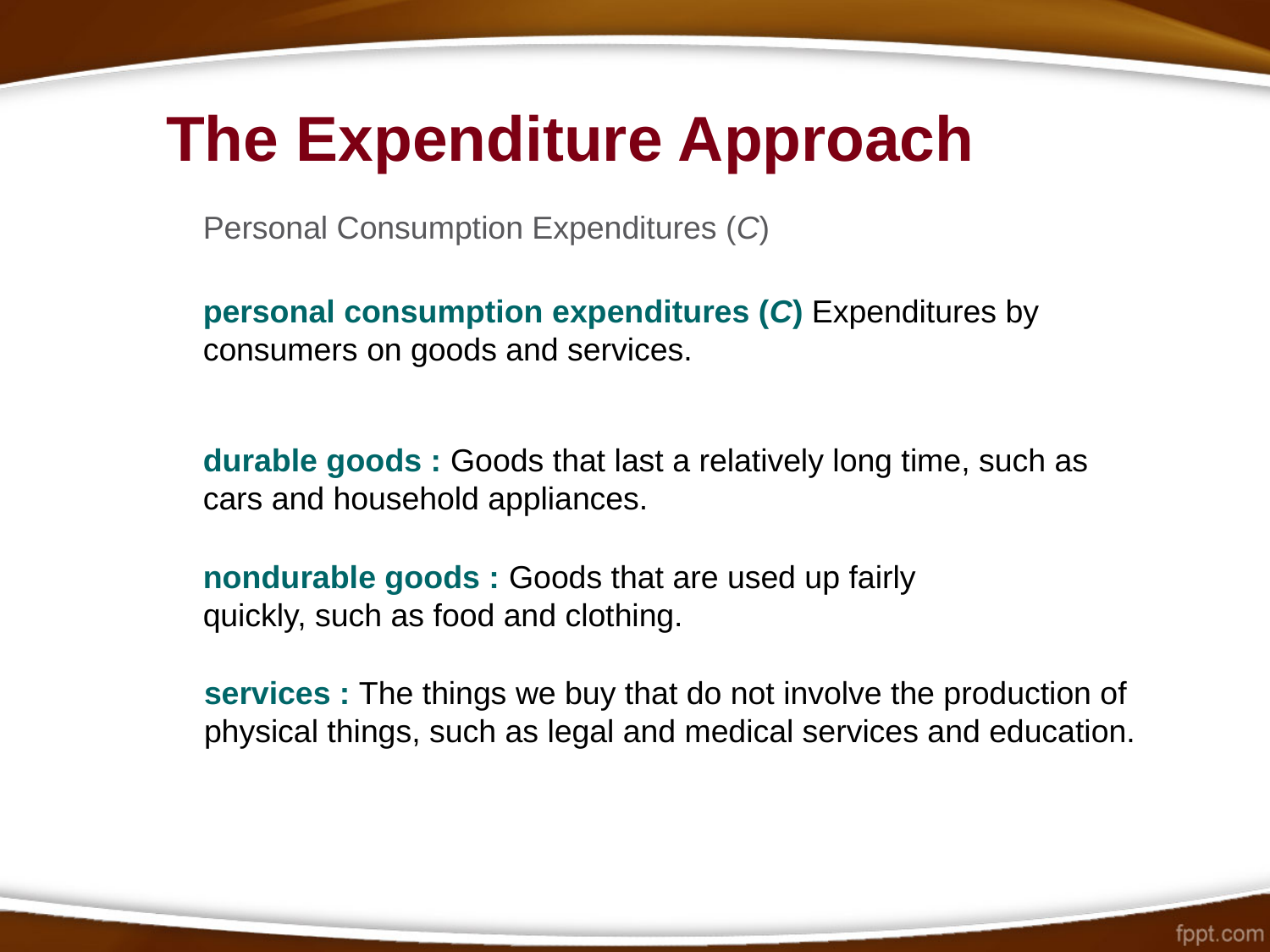

The Expenditure Approach
Personal Consumption Expenditures (C)
personal consumption expenditures (C) Expenditures by consumers on goods and services.
durable goods : Goods that last a relatively long time, such as cars and household appliances.
nondurable goods : Goods that are used up fairly
quickly, such as food and clothing.
services : The things we buy that do not involve the production of physical things, such as legal and medical services and education.